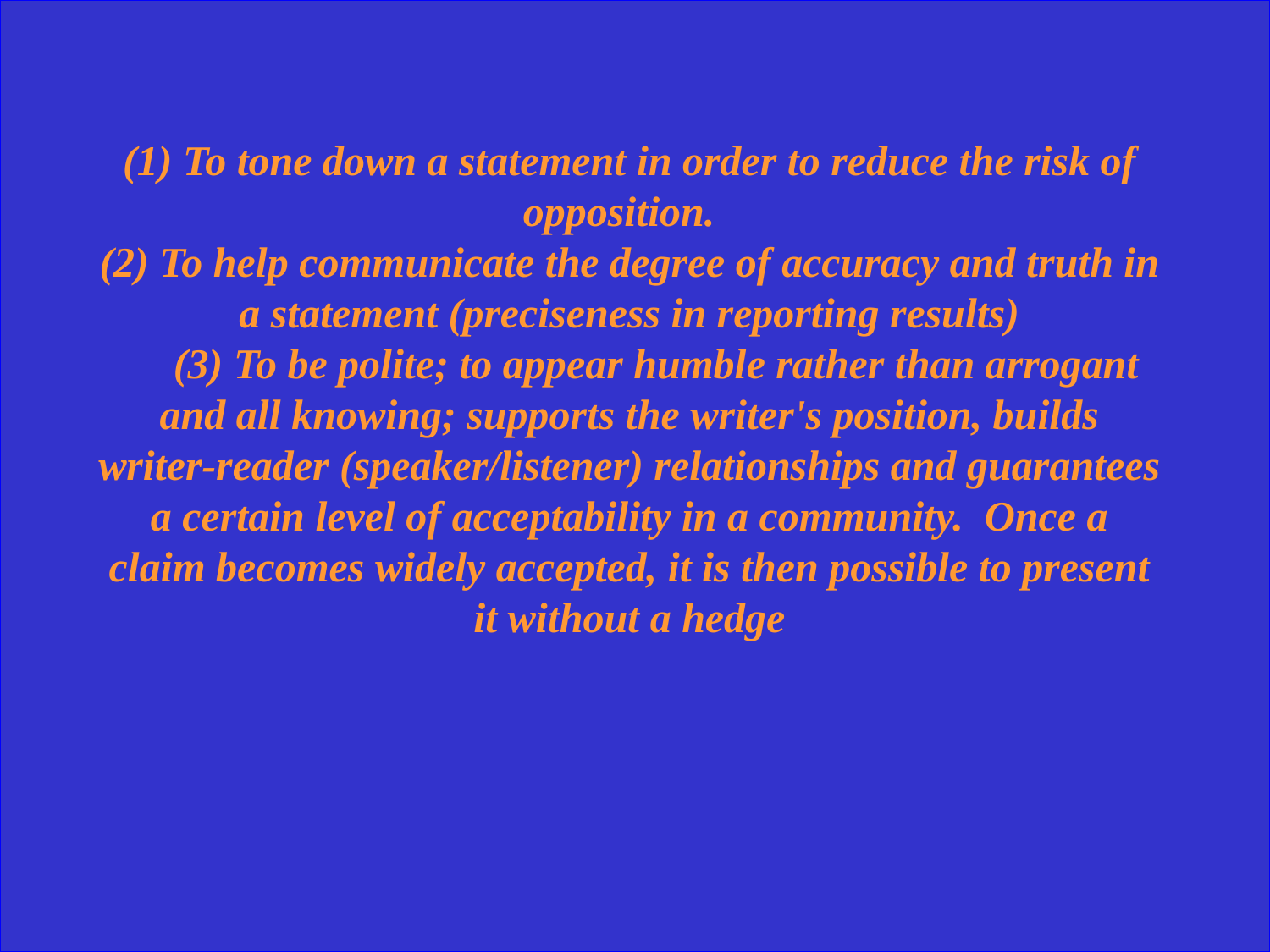

(1) To tone down a statement in order to reduce the risk of opposition.
(2) To help communicate the degree of accuracy and truth in a statement (preciseness in reporting results)
     (3) To be polite; to appear humble rather than arrogant and all knowing; supports the writer's position, builds writer-reader (speaker/listener) relationships and guarantees a certain level of acceptability in a community.  Once a claim becomes widely accepted, it is then possible to present it without a hedge